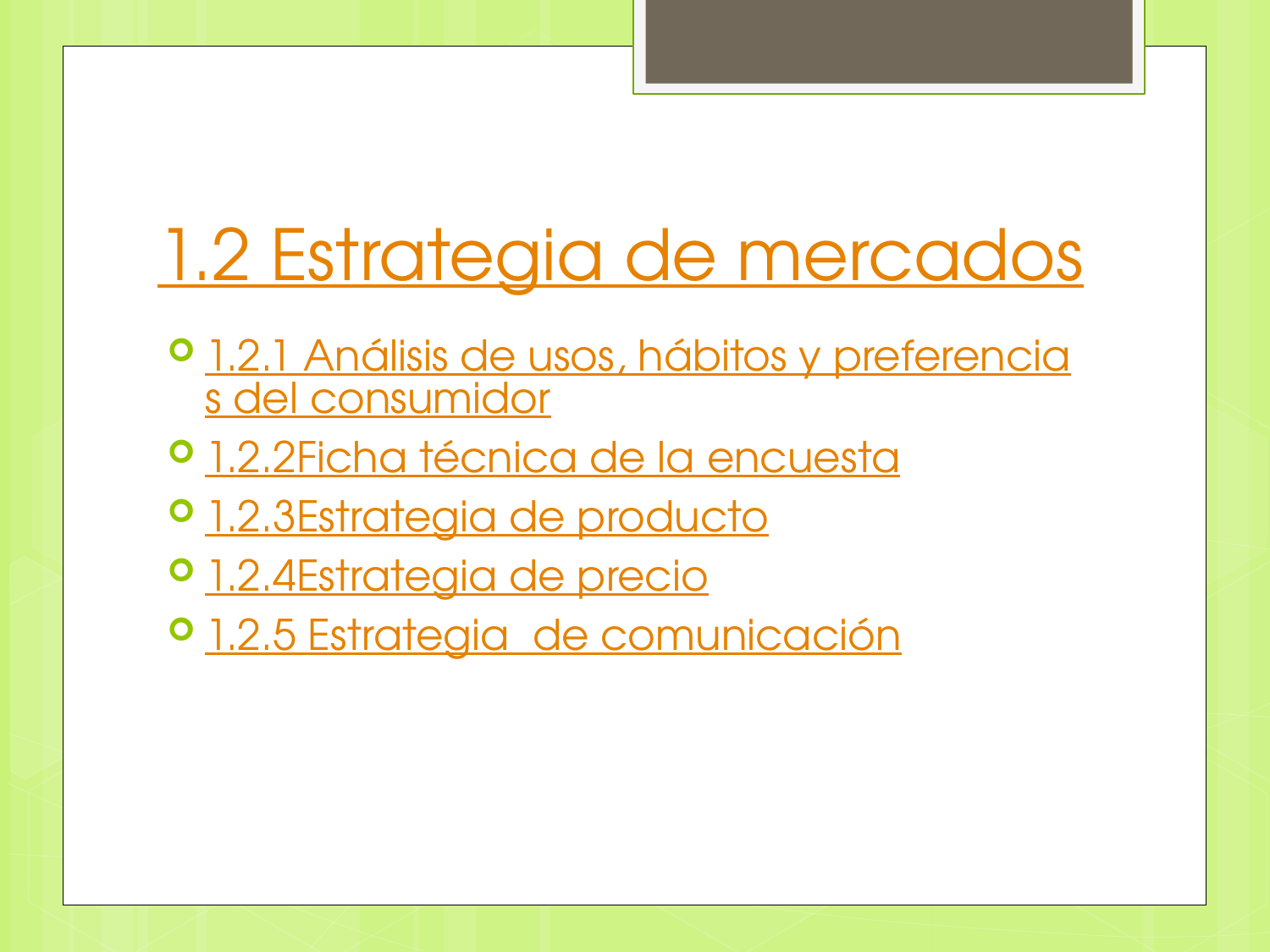

# 1.2 Estrategia de mercados
1.2.1 	Análisis de usos, hábitos y preferencias del consumidor
1.2.2	Ficha técnica de la encuesta
1.2.3	Estrategia de producto
1.2.4	Estrategia de precio
1.2.5 	Estrategia  de comunicación